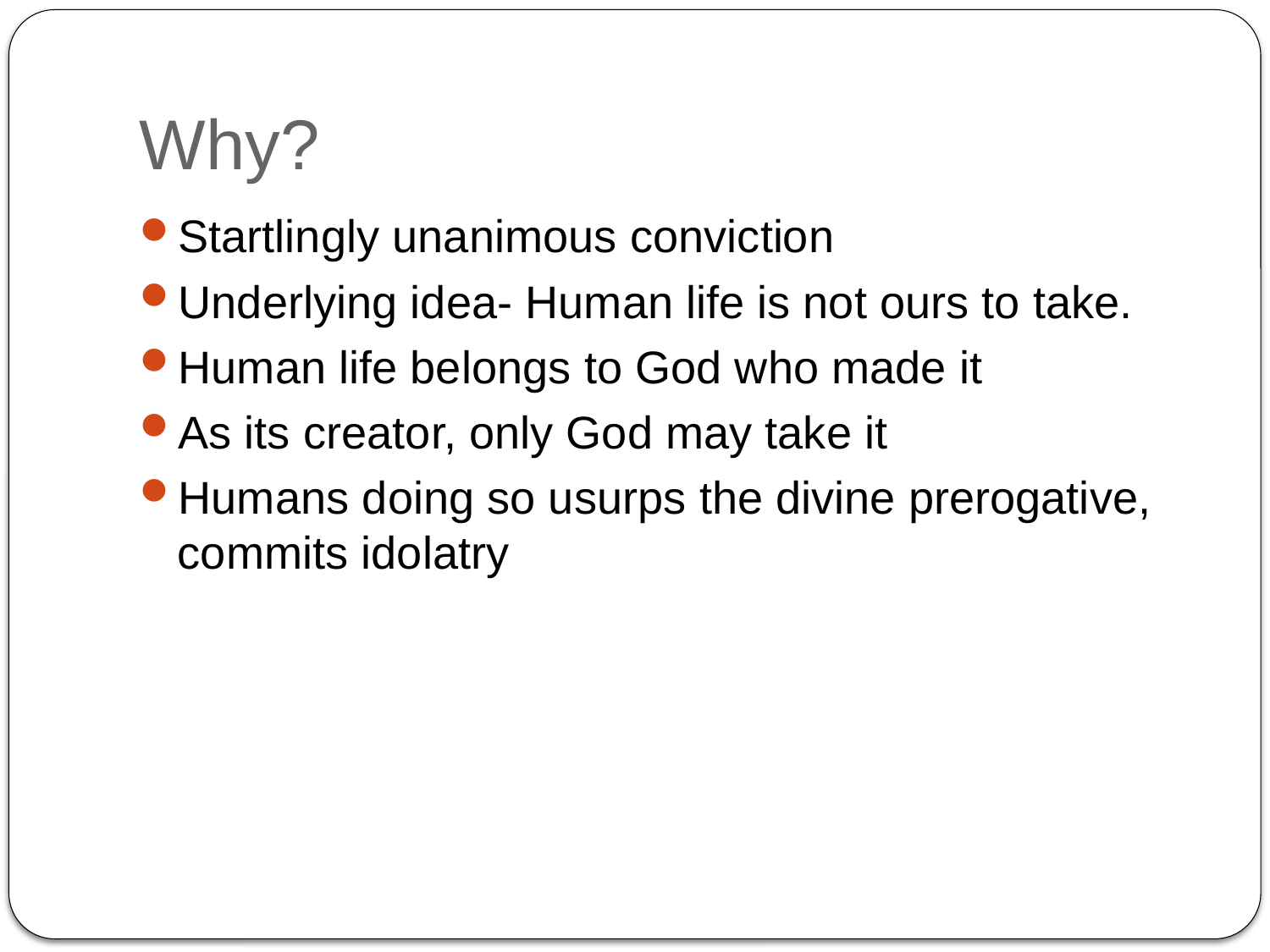

# Why?
Startlingly unanimous conviction
Underlying idea- Human life is not ours to take.
Human life belongs to God who made it
As its creator, only God may take it
Humans doing so usurps the divine prerogative, commits idolatry